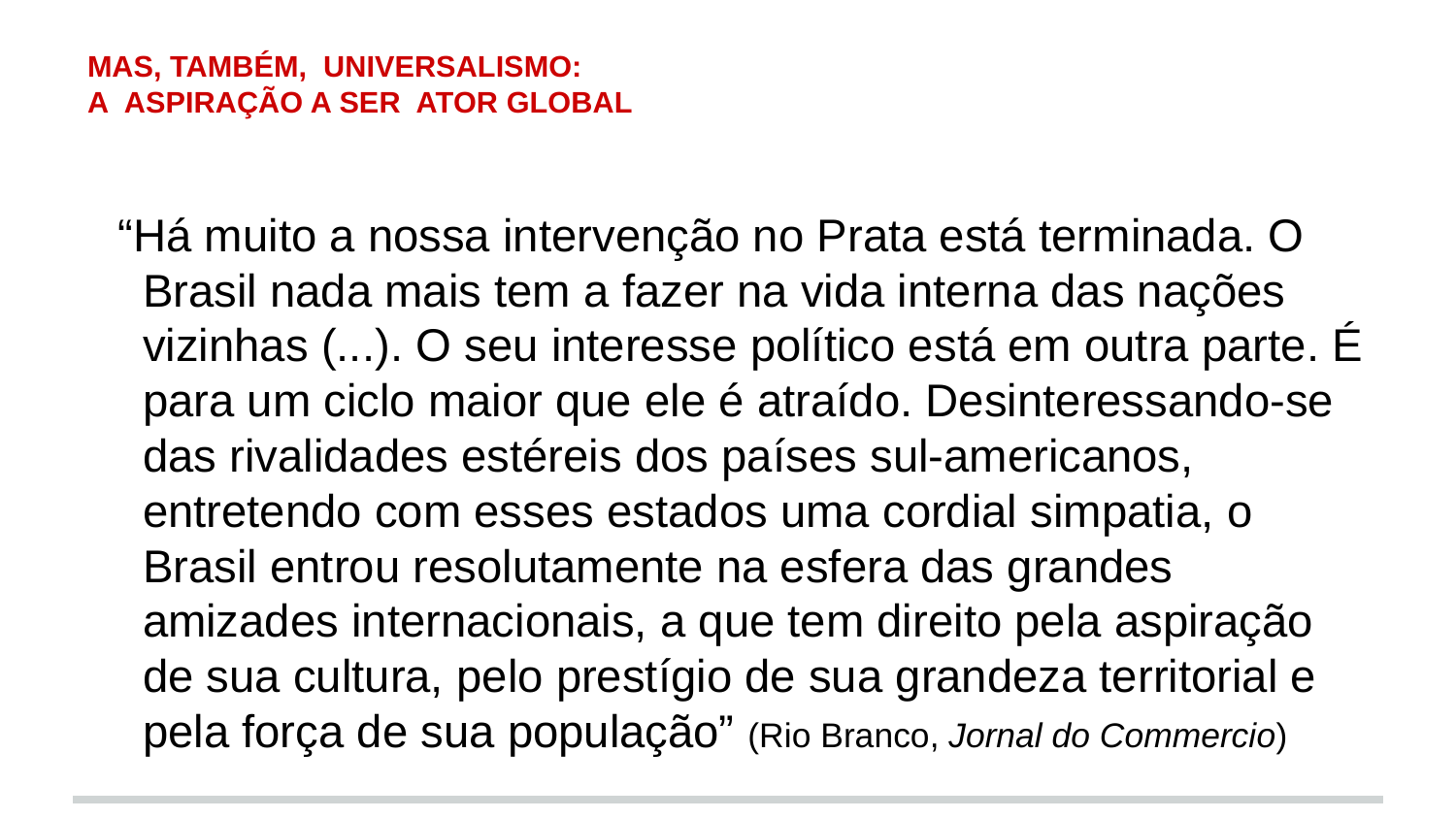

# MAS, TAMBÉM,  UNIVERSALISMO: A  Aspiração a ser  ator global
“Há muito a nossa intervenção no Prata está terminada. O Brasil nada mais tem a fazer na vida interna das nações vizinhas (...). O seu interesse político está em outra parte. É para um ciclo maior que ele é atraído. Desinteressando-se das rivalidades estéreis dos países sul-americanos, entretendo com esses estados uma cordial simpatia, o Brasil entrou resolutamente na esfera das grandes amizades internacionais, a que tem direito pela aspiração de sua cultura, pelo prestígio de sua grandeza territorial e pela força de sua população” (Rio Branco, Jornal do Commercio)